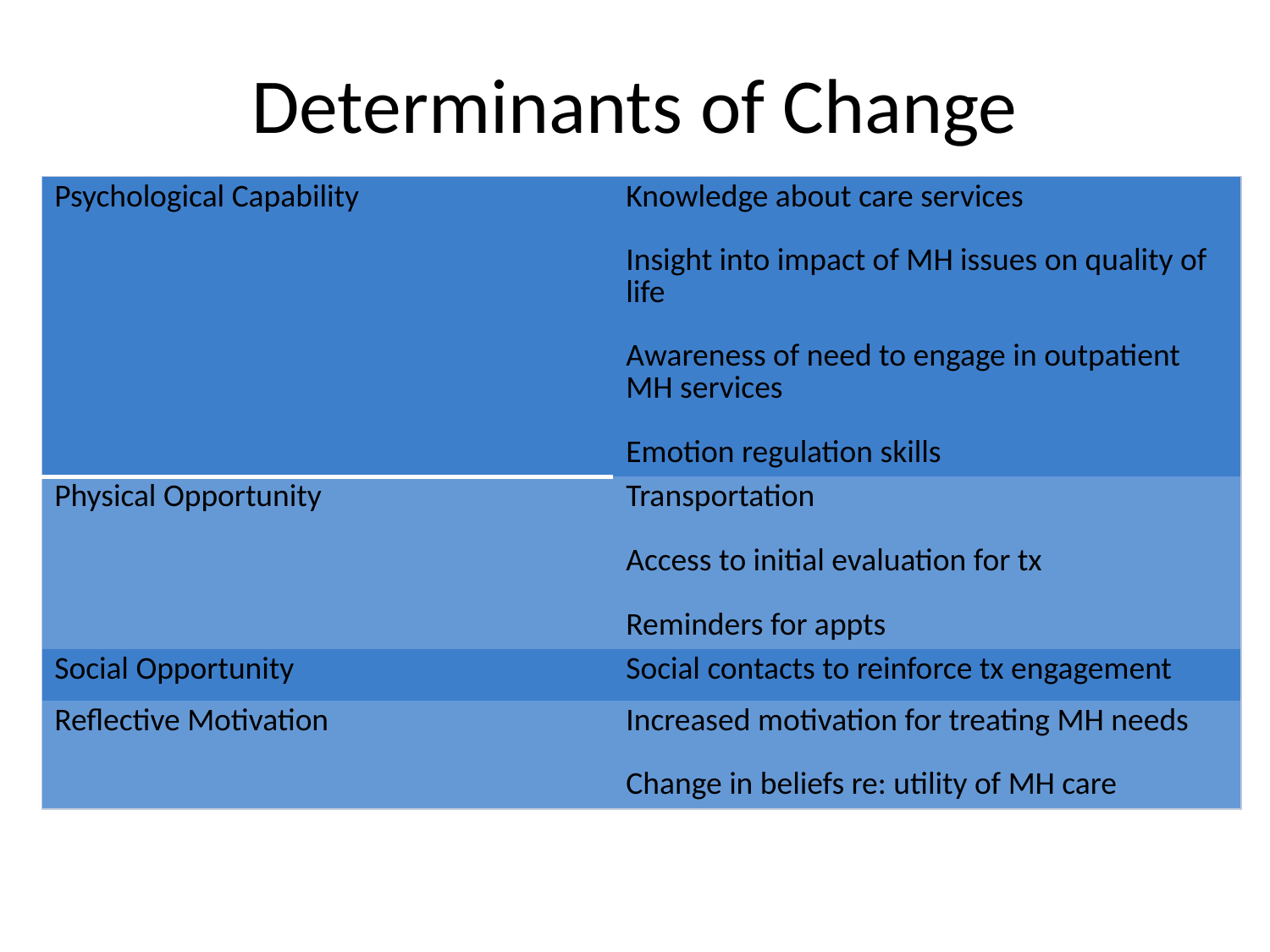

# Determinants of Change
| Psychological Capability | Knowledge about care services Insight into impact of MH issues on quality of life Awareness of need to engage in outpatient MH services Emotion regulation skills |
| --- | --- |
| Physical Opportunity | Transportation Access to initial evaluation for tx Reminders for appts |
| Social Opportunity | Social contacts to reinforce tx engagement |
| Reflective Motivation | Increased motivation for treating MH needs Change in beliefs re: utility of MH care |